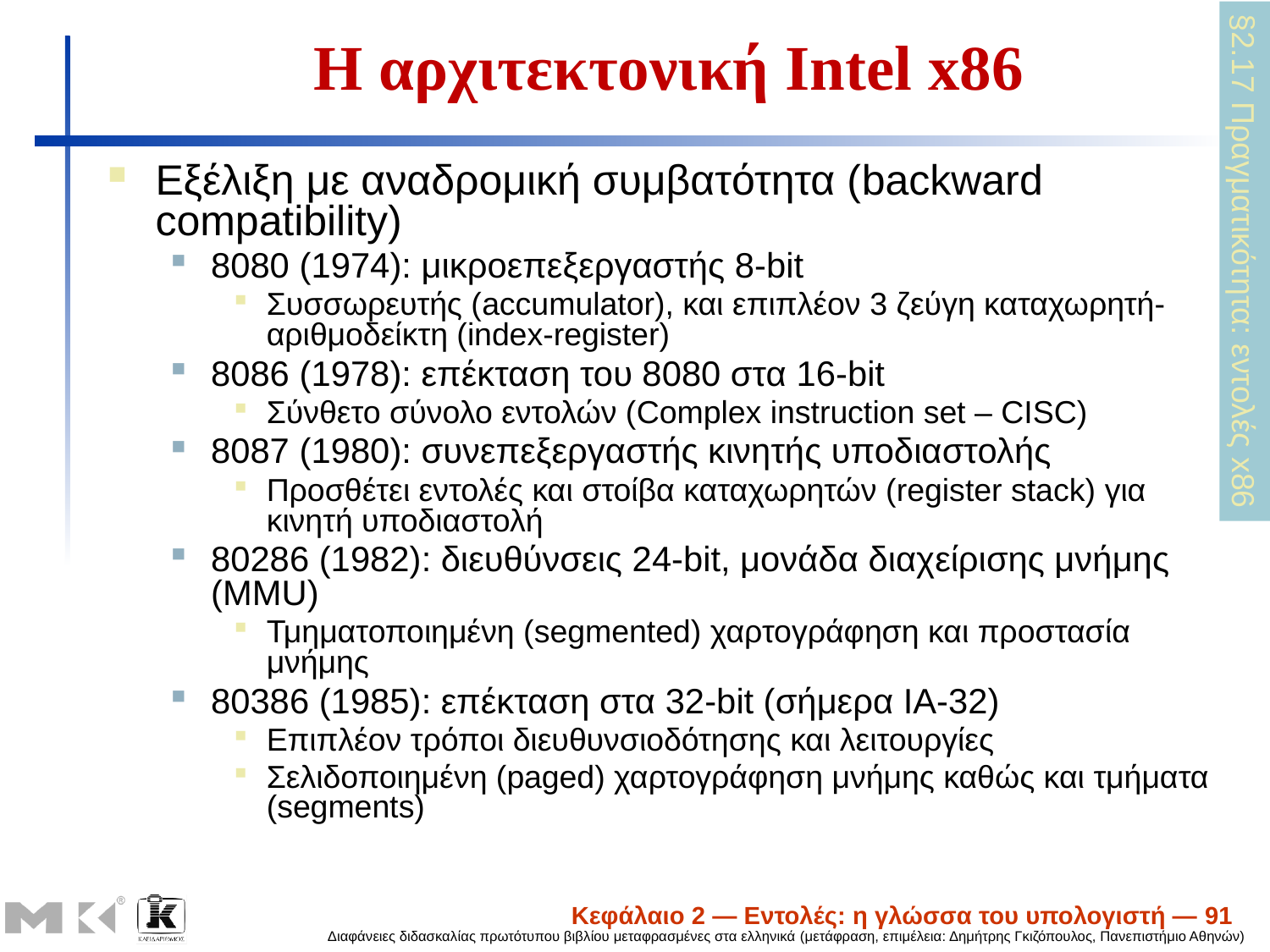

# Η αρχιτεκτονική Intel x86
Εξέλιξη με αναδρομική συμβατότητα (backward compatibility)
8080 (1974): μικροεπεξεργαστής 8-bit
Συσσωρευτής (accumulator), και επιπλέον 3 ζεύγη καταχωρητή-αριθμοδείκτη (index-register)
8086 (1978): επέκταση του 8080 στα 16-bit
Σύνθετο σύνολο εντολών (Complex instruction set – CISC)
8087 (1980): συνεπεξεργαστής κινητής υποδιαστολής
Προσθέτει εντολές και στοίβα καταχωρητών (register stack) για κινητή υποδιαστολή
80286 (1982): διευθύνσεις 24-bit, μονάδα διαχείρισης μνήμης (MMU)
Τμηματοποιημένη (segmented) χαρτογράφηση και προστασία μνήμης
80386 (1985): επέκταση στα 32-bit (σήμερα IA-32)
Επιπλέον τρόποι διευθυνσιοδότησης και λειτουργίες
Σελιδοποιημένη (paged) χαρτογράφηση μνήμης καθώς και τμήματα (segments)
§2.17 Πραγματικότητα: εντολές x86
Κεφάλαιο 2 — Εντολές: η γλώσσα του υπολογιστή — 91